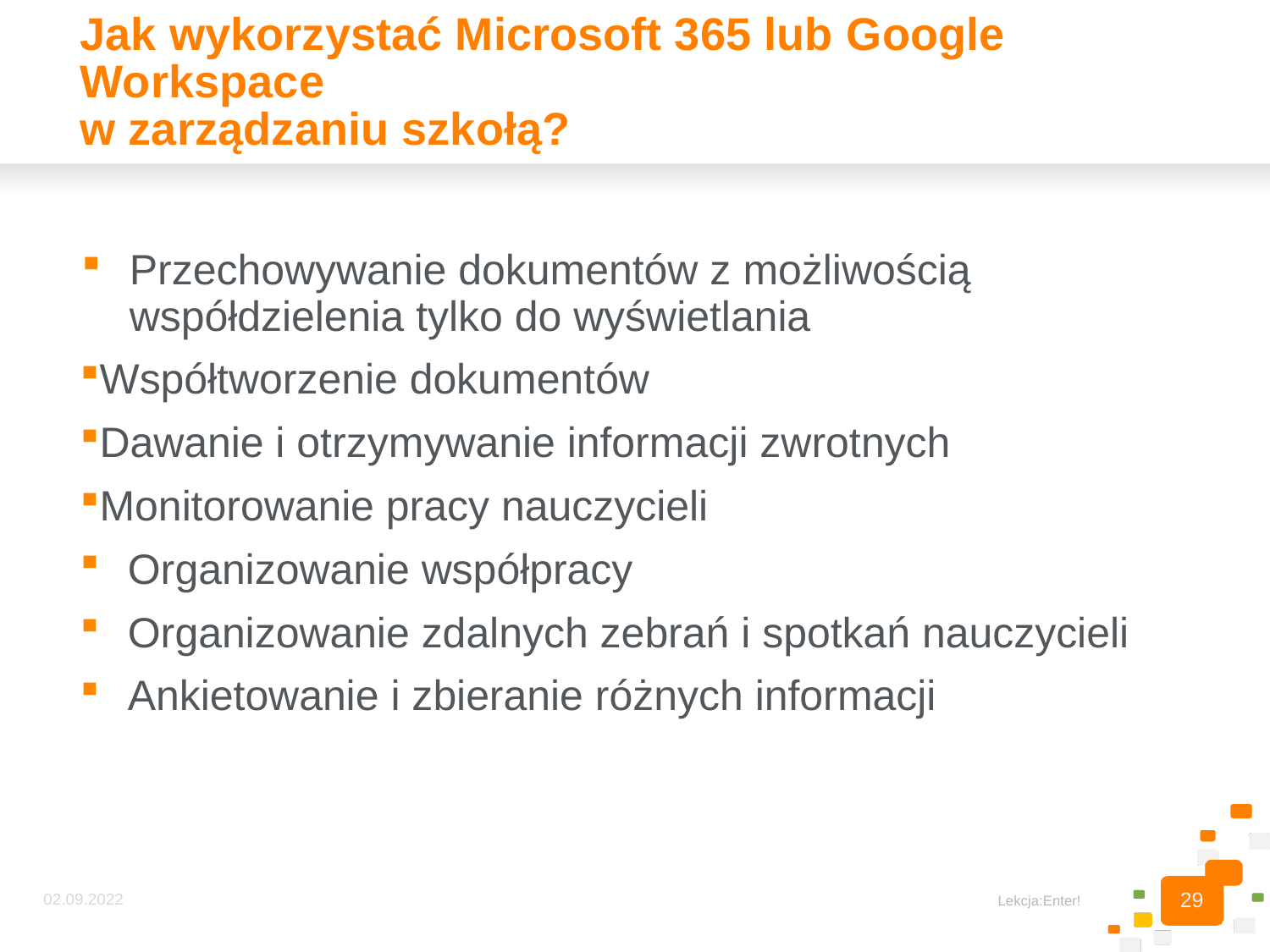

# Jak wykorzystać Microsoft 365 lub Google Workspace w zarządzaniu szkołą?
Przechowywanie dokumentów z możliwością współdzielenia tylko do wyświetlania
Współtworzenie dokumentów
Dawanie i otrzymywanie informacji zwrotnych
Monitorowanie pracy nauczycieli
Organizowanie współpracy
Organizowanie zdalnych zebrań i spotkań nauczycieli
Ankietowanie i zbieranie różnych informacji

29
02.09.2022
Lekcja:Enter!